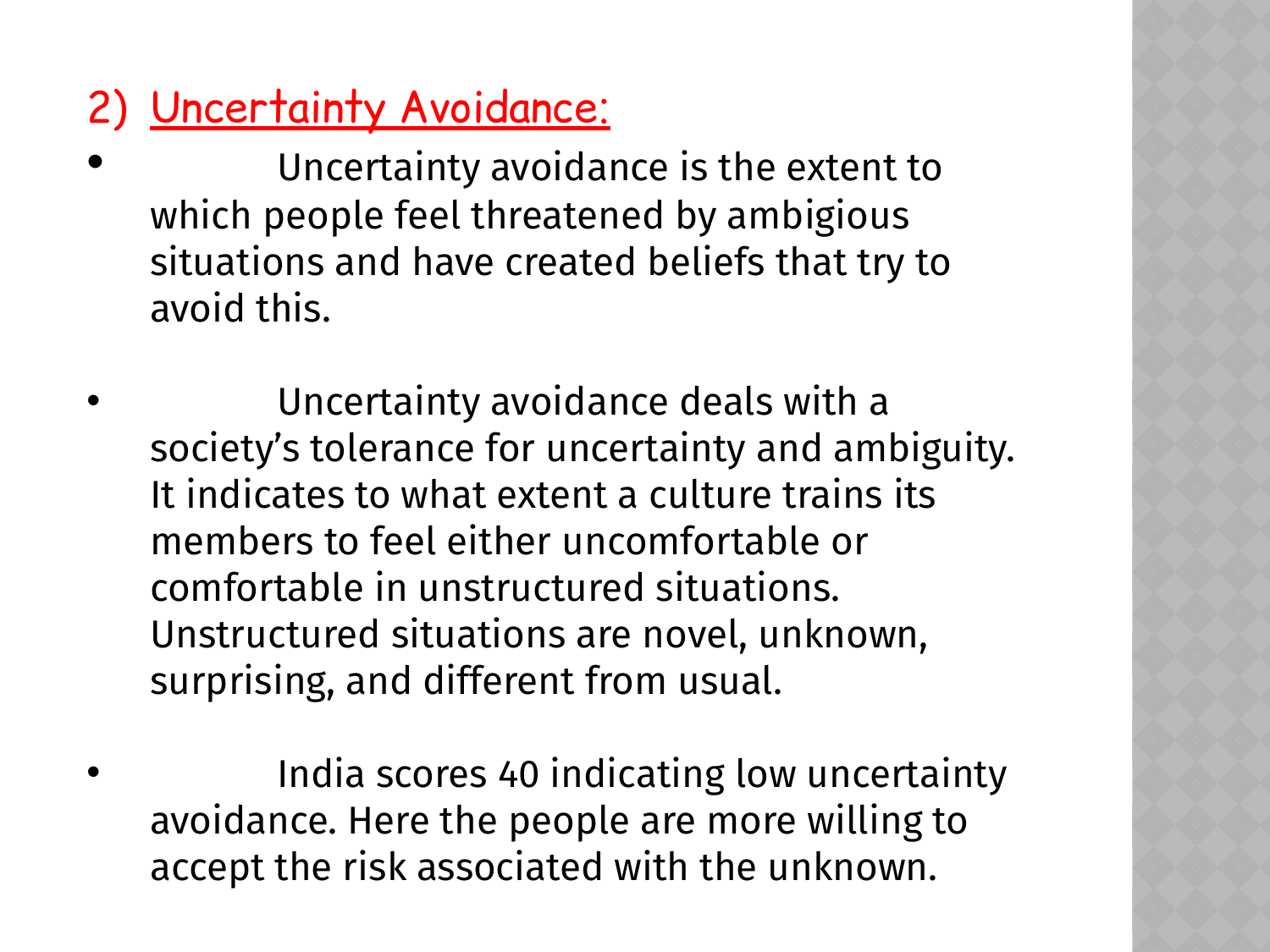

Uncertainty Avoidance:
	Uncertainty avoidance is the extent to which people feel threatened by ambigious situations and have created beliefs that try to avoid this.

	Uncertainty avoidance deals with a society’s tolerance for uncertainty and ambiguity. It indicates to what extent a culture trains its members to feel either uncomfortable or comfortable in unstructured situations. Unstructured situations are novel, unknown, surprising, and different from usual.

	India scores 40 indicating low uncertainty avoidance. Here the people are more willing to accept the risk associated with the unknown.